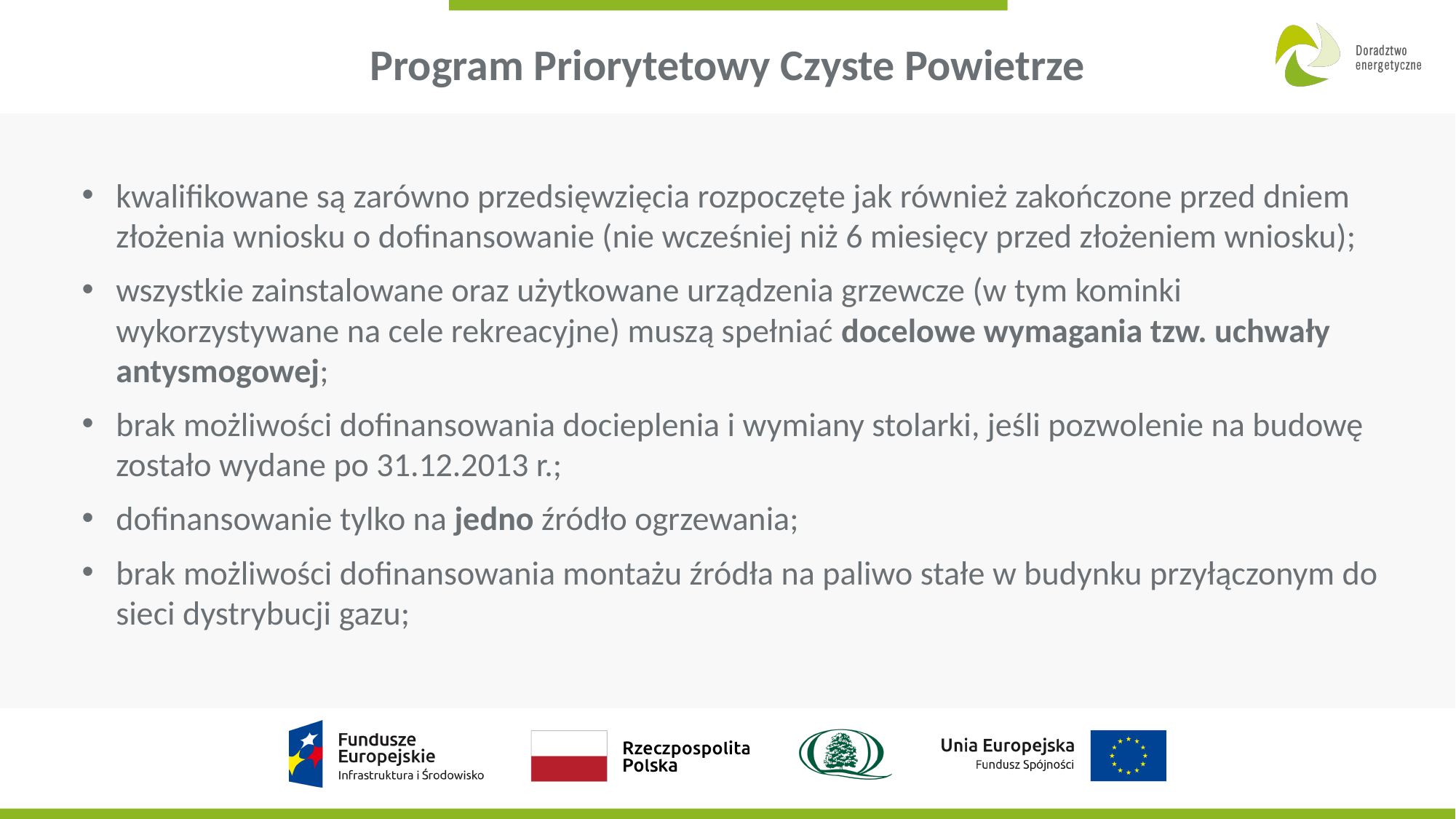

# Program Priorytetowy Czyste Powietrze
kwalifikowane są zarówno przedsięwzięcia rozpoczęte jak również zakończone przed dniem złożenia wniosku o dofinansowanie (nie wcześniej niż 6 miesięcy przed złożeniem wniosku);
wszystkie zainstalowane oraz użytkowane urządzenia grzewcze (w tym kominki wykorzystywane na cele rekreacyjne) muszą spełniać docelowe wymagania tzw. uchwały antysmogowej;
brak możliwości dofinansowania docieplenia i wymiany stolarki, jeśli pozwolenie na budowę zostało wydane po 31.12.2013 r.;
dofinansowanie tylko na jedno źródło ogrzewania;
brak możliwości dofinansowania montażu źródła na paliwo stałe w budynku przyłączonym do sieci dystrybucji gazu;